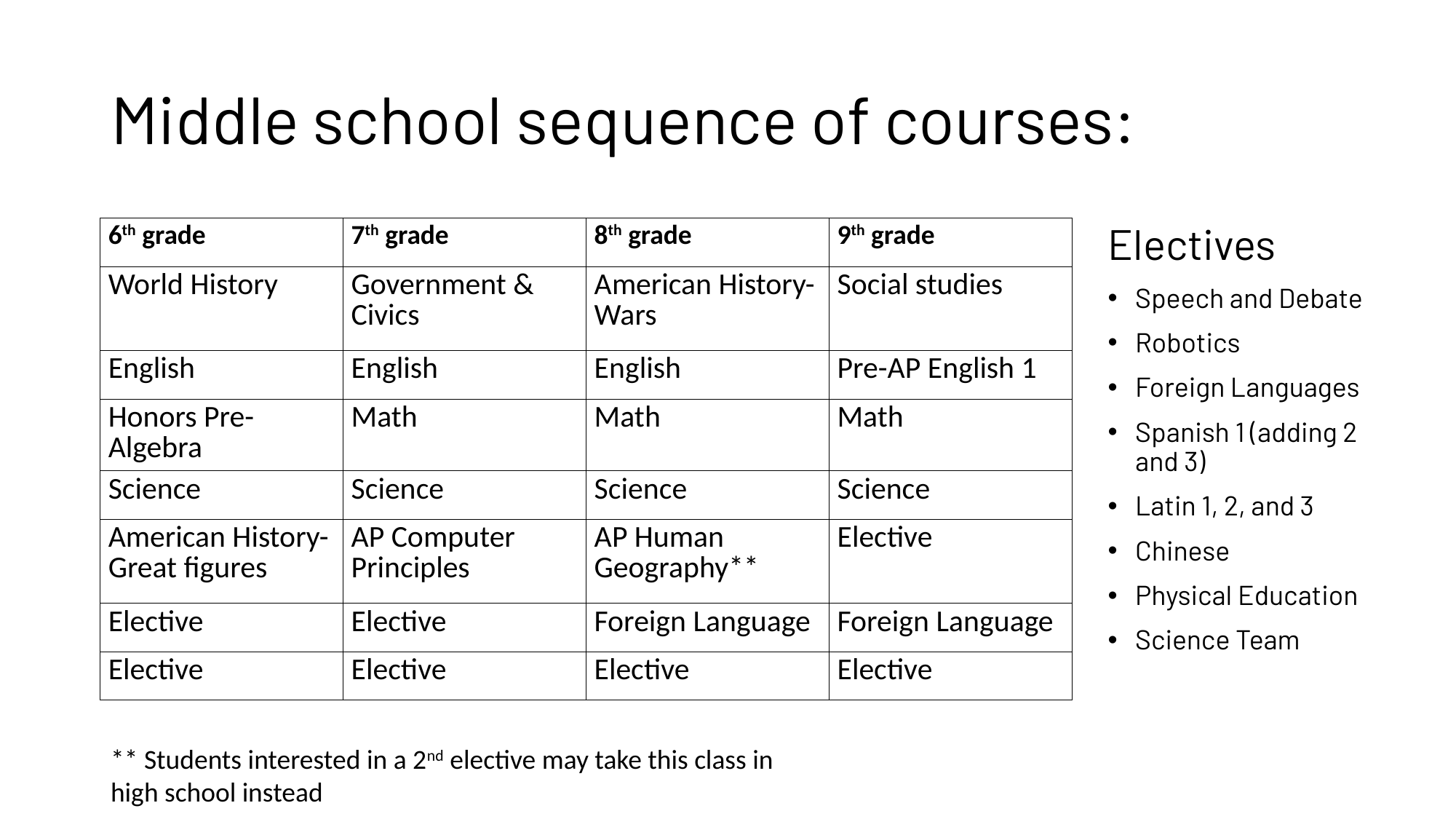

# Middle school sequence of courses:
| 6th grade | 7th grade | 8th grade | 9th grade |
| --- | --- | --- | --- |
| World History | Government & Civics | American History-Wars | Social studies |
| English | English | English | Pre-AP English 1 |
| Honors Pre-Algebra | Math | Math | Math |
| Science | Science | Science | Science |
| American History- Great figures | AP Computer Principles | AP Human Geography\*\* | Elective |
| Elective | Elective | Foreign Language | Foreign Language |
| Elective | Elective | Elective | Elective |
Electives
Speech and Debate
Robotics
Foreign Languages
Spanish 1 (adding 2 and 3)
Latin 1, 2, and 3
Chinese
Physical Education
Science Team

** Students interested in a 2nd elective may take this class in high school instead